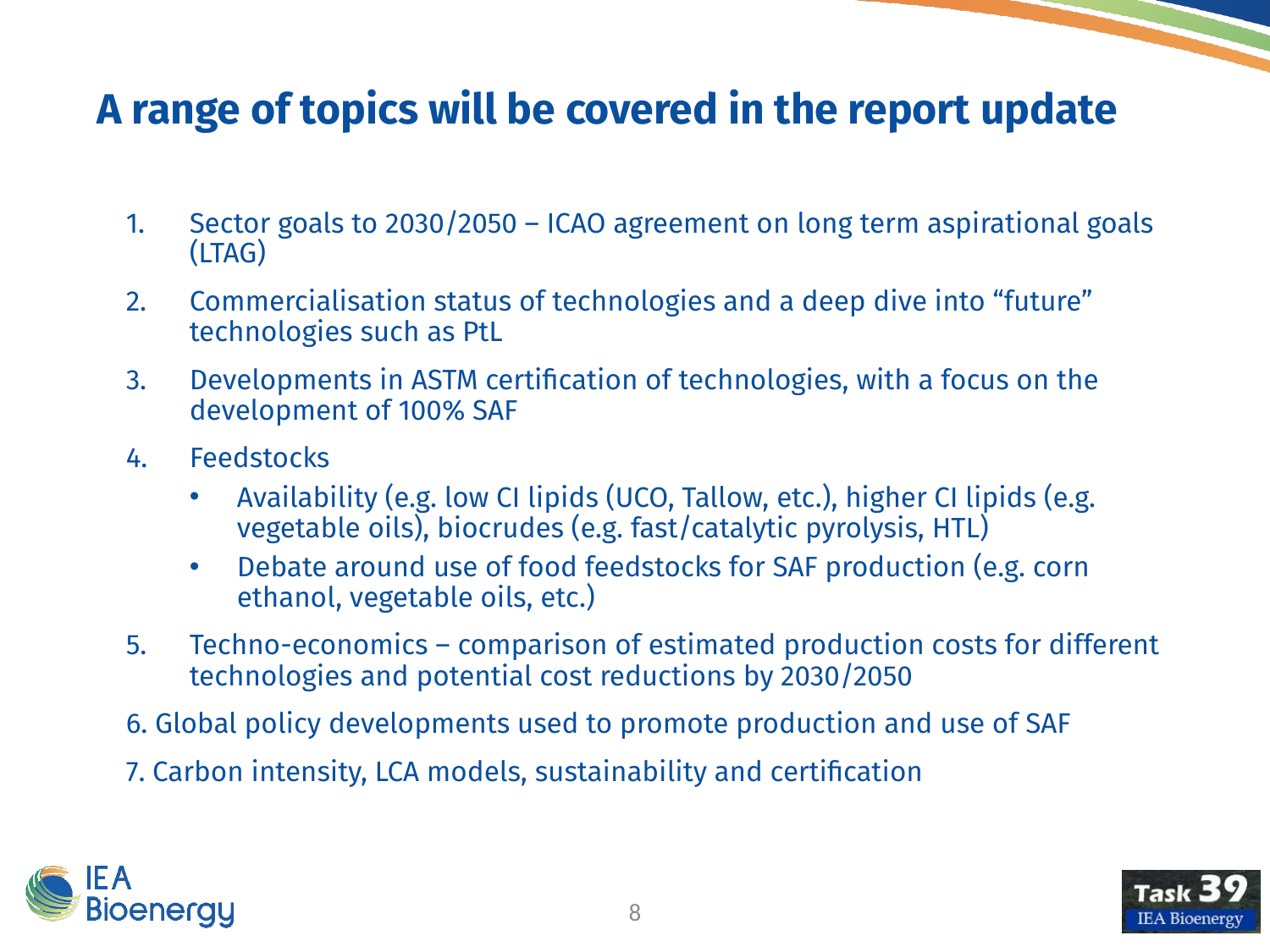

A range of topics will be covered in the report update
Sector goals to 2030/2050 – ICAO agreement on long term aspirational goals (LTAG)
Commercialisation status of technologies and a deep dive into “future” technologies such as PtL
Developments in ASTM certification of technologies, with a focus on the development of 100% SAF
Feedstocks
Availability (e.g. low CI lipids (UCO, Tallow, etc.), higher CI lipids (e.g. vegetable oils), biocrudes (e.g. fast/catalytic pyrolysis, HTL)
Debate around use of food feedstocks for SAF production (e.g. corn ethanol, vegetable oils, etc.)
Techno-economics – comparison of estimated production costs for different technologies and potential cost reductions by 2030/2050
6. Global policy developments used to promote production and use of SAF
7. Carbon intensity, LCA models, sustainability and certification